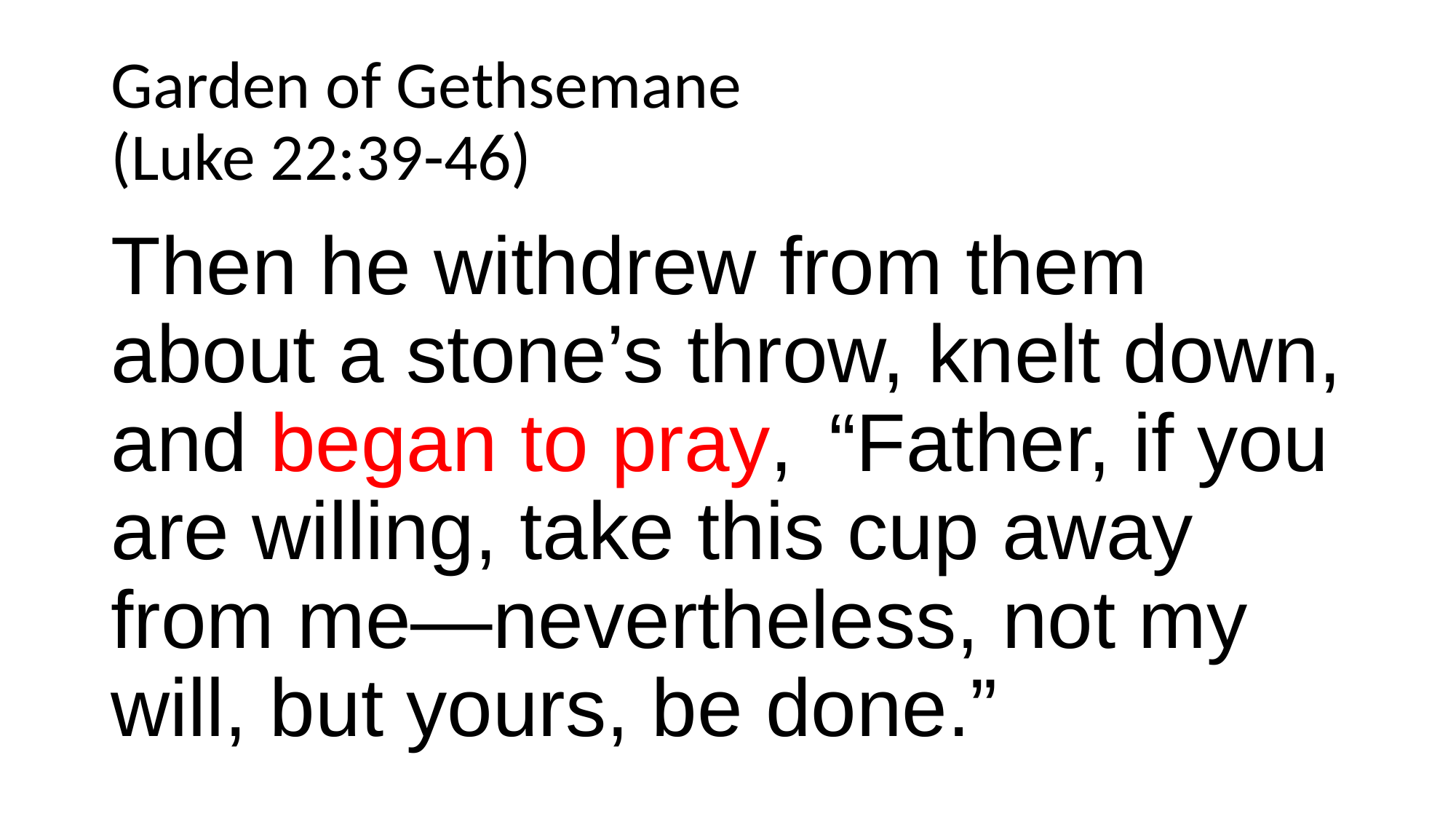

# Garden of Gethsemane (Luke 22:39-46)
Then he withdrew from them about a stone’s throw, knelt down, and began to pray,  “Father, if you are willing, take this cup away from me—nevertheless, not my will, but yours, be done.”